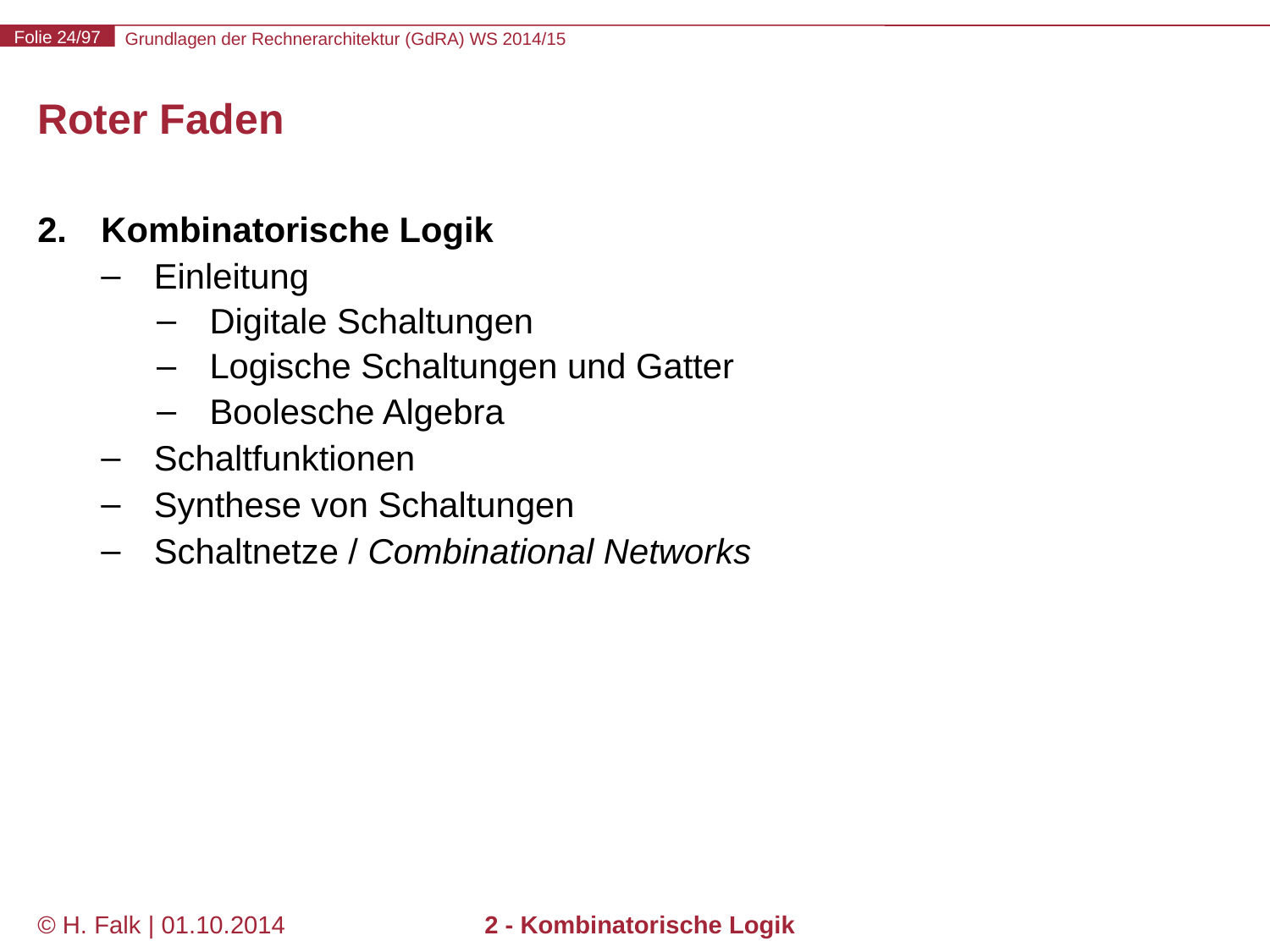

# Roter Faden
Kombinatorische Logik
Einleitung
Digitale Schaltungen
Logische Schaltungen und Gatter
Boolesche Algebra
Schaltfunktionen
Synthese von Schaltungen
Schaltnetze / Combinational Networks
© H. Falk | 01.10.2014
2 - Kombinatorische Logik